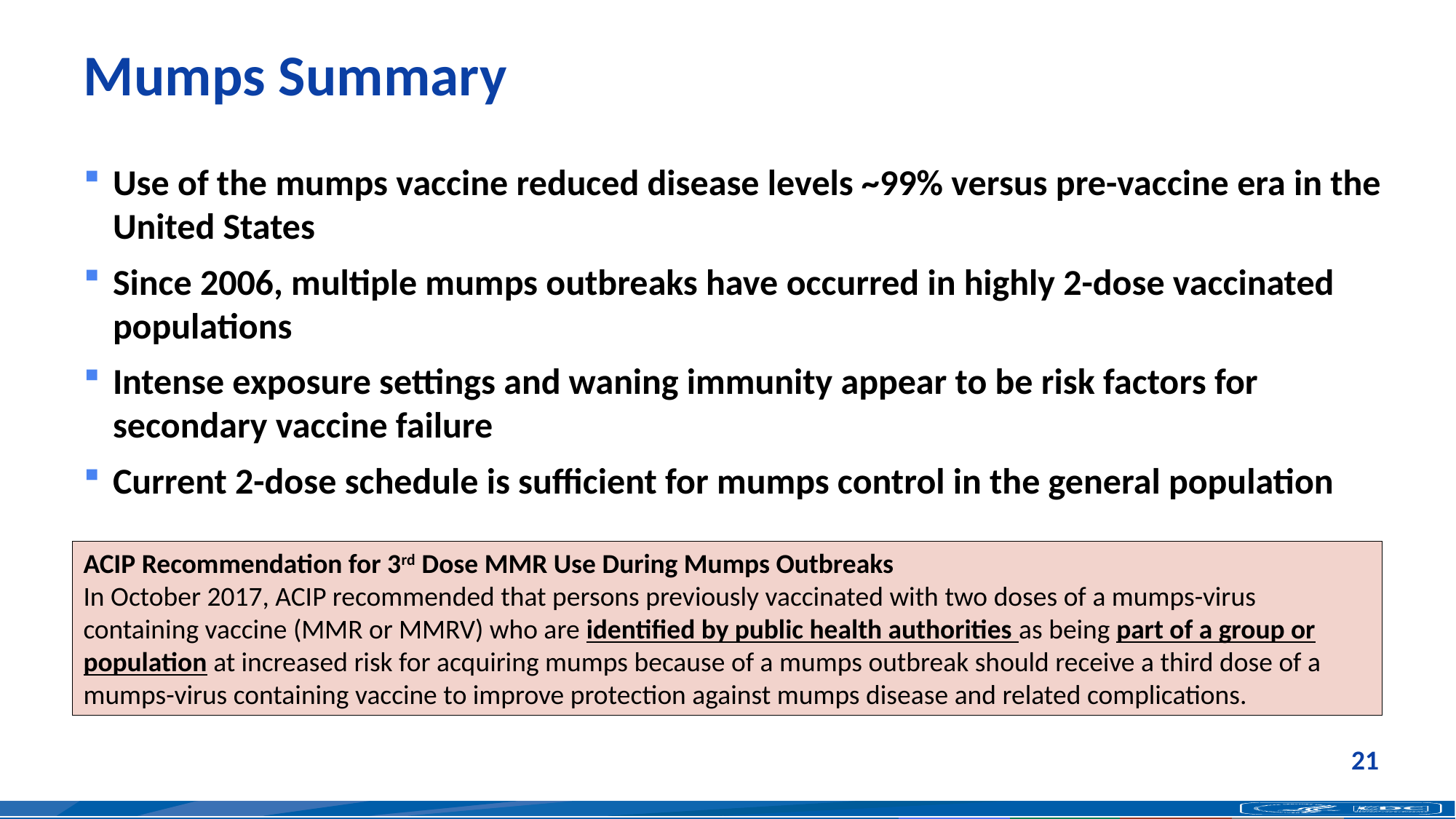

# Mumps Summary
Use of the mumps vaccine reduced disease levels ~99% versus pre-vaccine era in the United States
Since 2006, multiple mumps outbreaks have occurred in highly 2-dose vaccinated populations
Intense exposure settings and waning immunity appear to be risk factors for secondary vaccine failure
Current 2-dose schedule is sufficient for mumps control in the general population
ACIP Recommendation for 3rd Dose MMR Use During Mumps Outbreaks
In October 2017, ACIP recommended that persons previously vaccinated with two doses of a mumps-virus containing vaccine (MMR or MMRV) who are identified by public health authorities as being part of a group or population at increased risk for acquiring mumps because of a mumps outbreak should receive a third dose of a mumps-virus containing vaccine to improve protection against mumps disease and related complications.
21